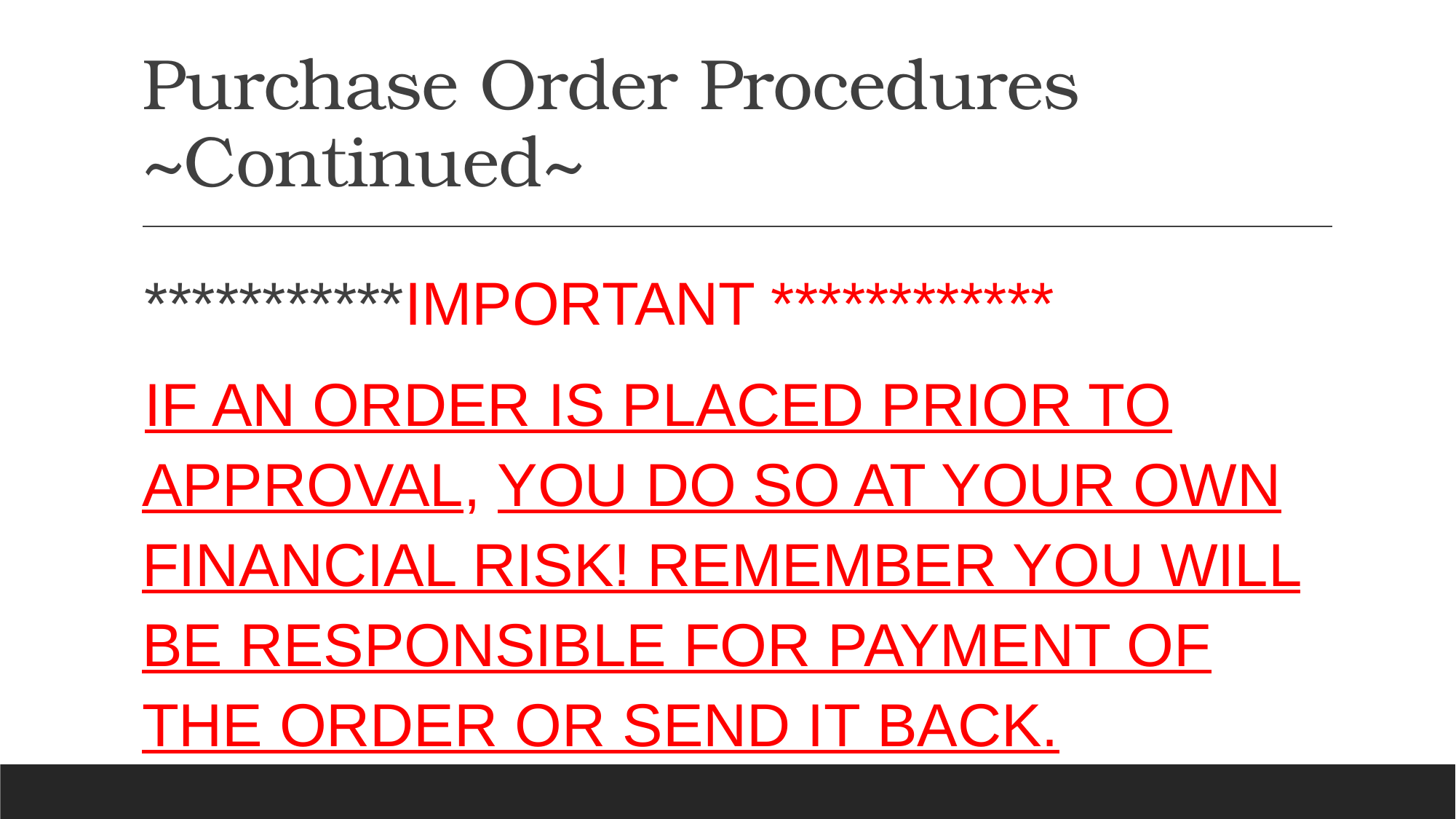

# Purchase Order Procedures ~Continued~
***********IMPORTANT ************
IF AN ORDER IS PLACED PRIOR TO APPROVAL, YOU DO SO AT YOUR OWN FINANCIAL RISK! REMEMBER YOU WILL BE RESPONSIBLE FOR PAYMENT OF THE ORDER OR SEND IT BACK.